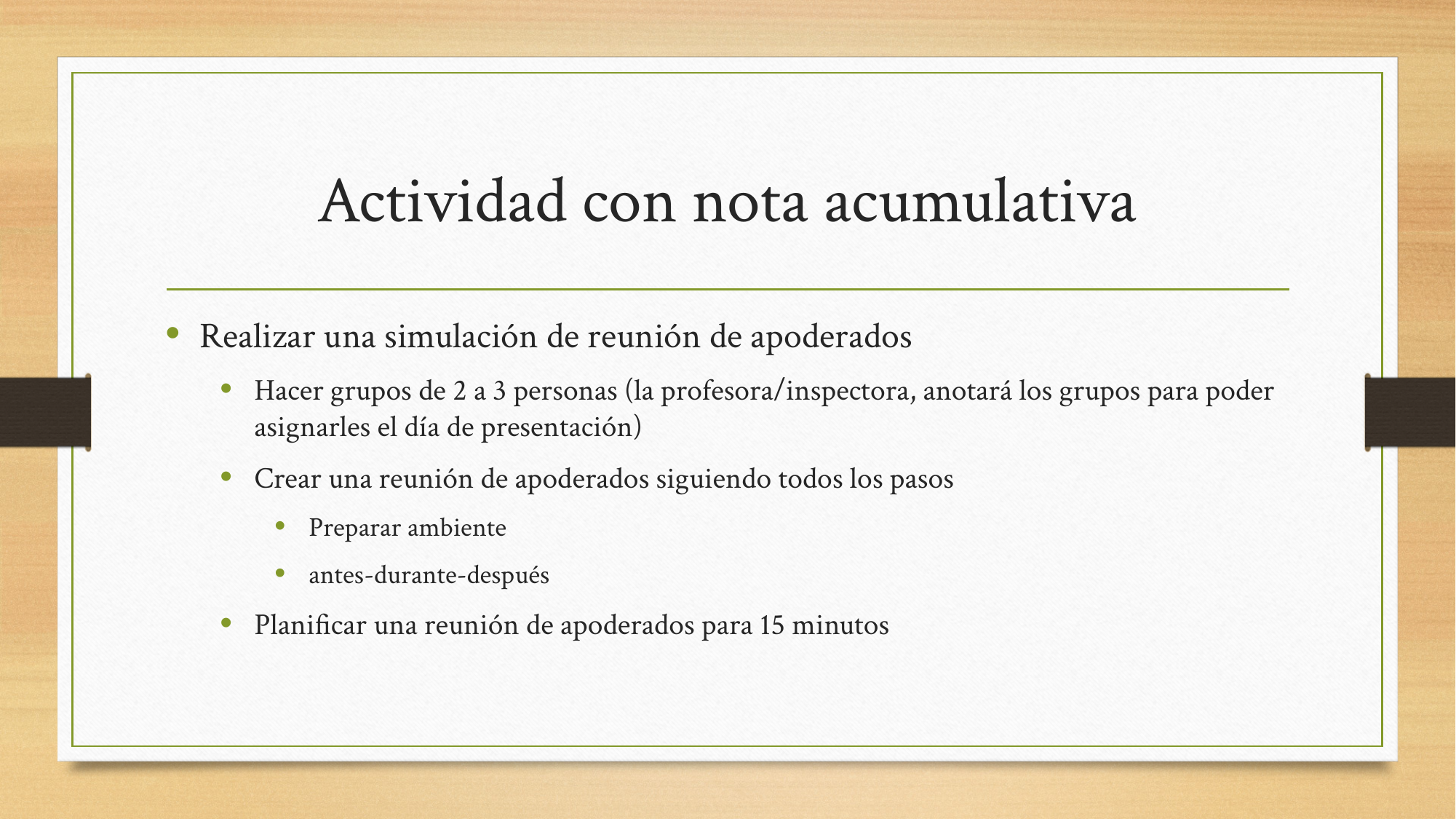

# Actividad con nota acumulativa
Realizar una simulación de reunión de apoderados
Hacer grupos de 2 a 3 personas (la profesora/inspectora, anotará los grupos para poder asignarles el día de presentación)
Crear una reunión de apoderados siguiendo todos los pasos
Preparar ambiente
antes-durante-después
Planificar una reunión de apoderados para 15 minutos